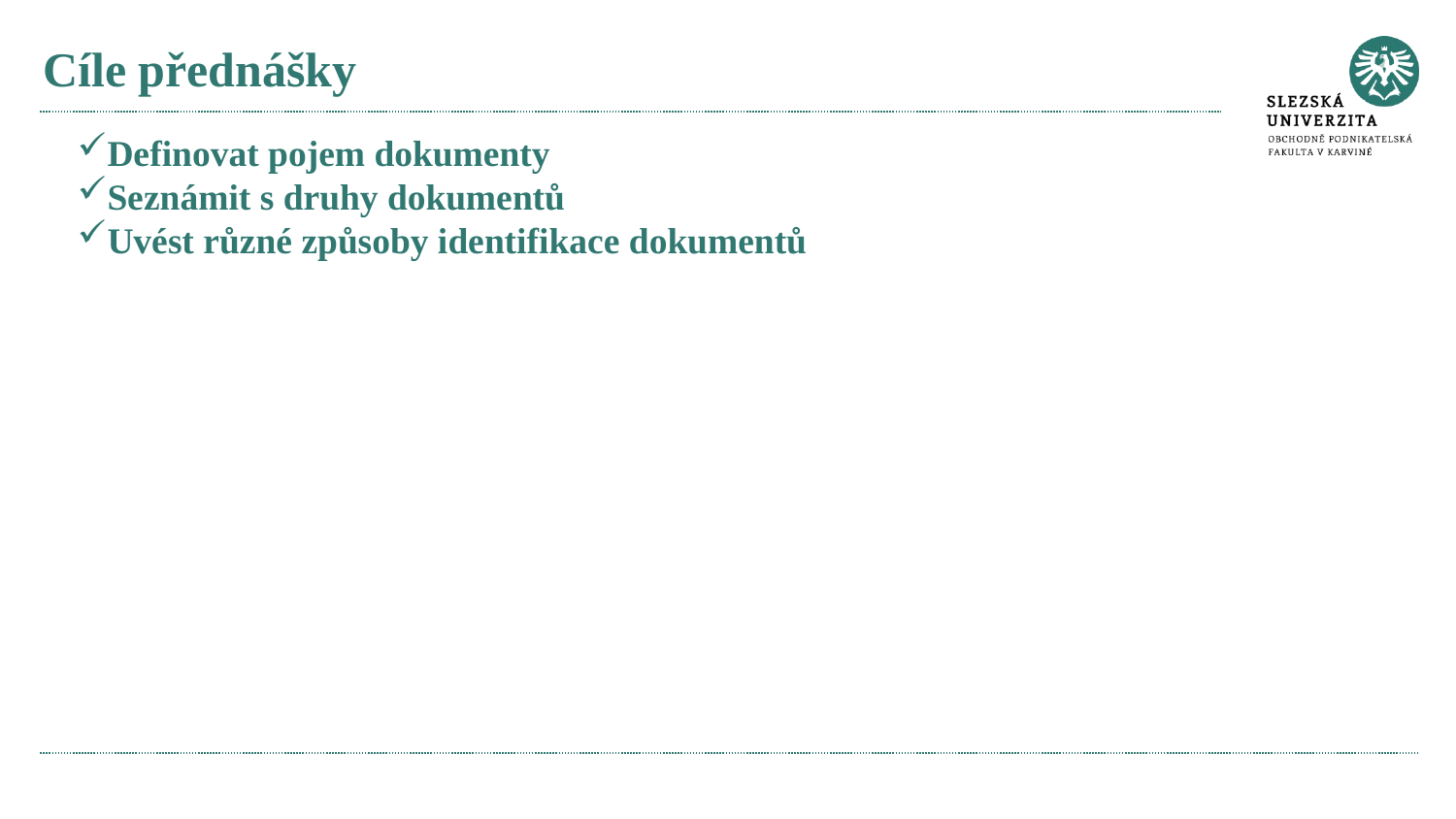

# Cíle přednášky
Definovat pojem dokumenty
Seznámit s druhy dokumentů
Uvést různé způsoby identifikace dokumentů